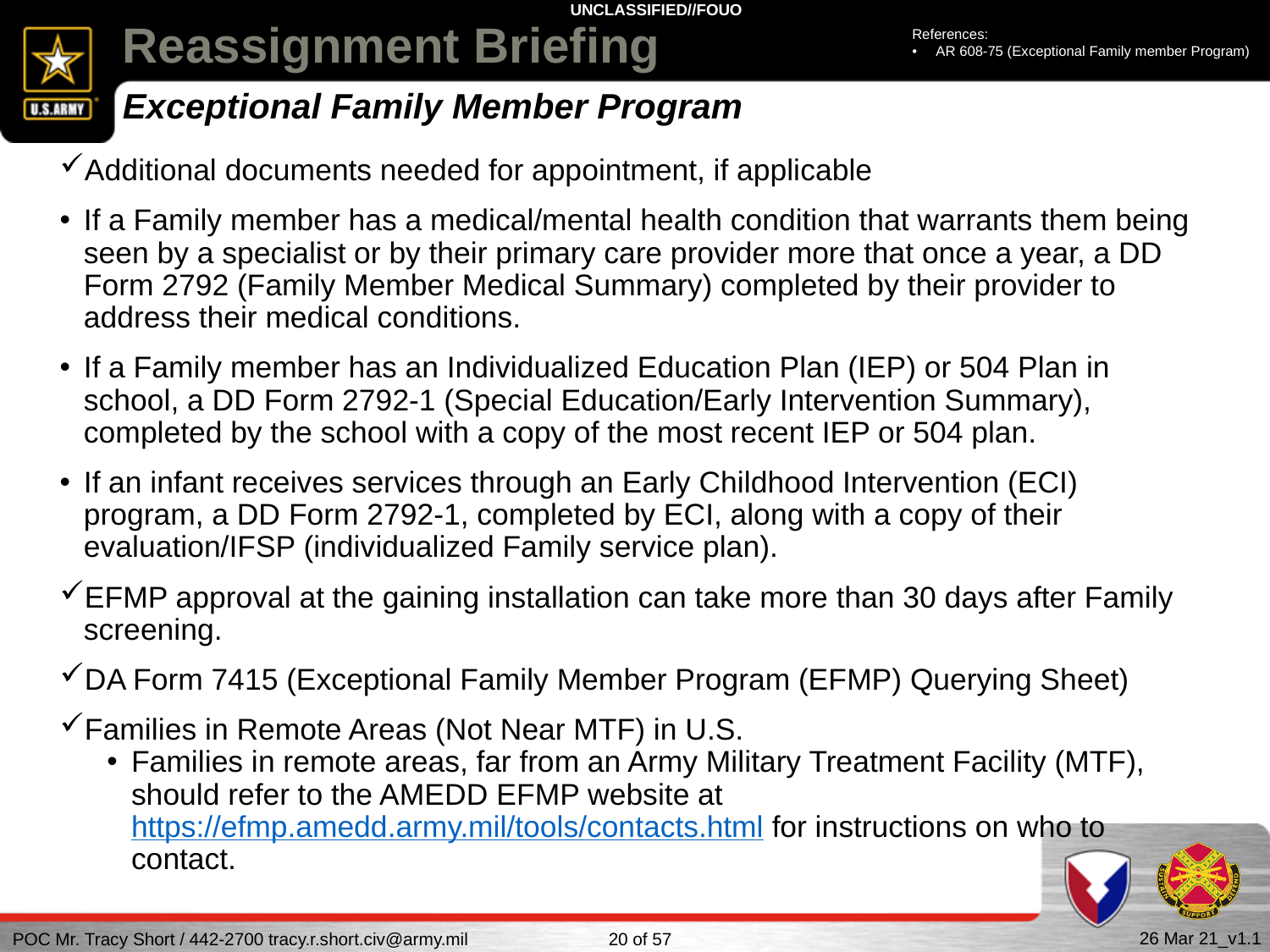

# Reassignment Briefing
References:
AR 608-75 (Exceptional Family member Program)
Exceptional Family Member Program
Additional documents needed for appointment, if applicable
If a Family member has a medical/mental health condition that warrants them being seen by a specialist or by their primary care provider more that once a year, a DD Form 2792 (Family Member Medical Summary) completed by their provider to address their medical conditions.
If a Family member has an Individualized Education Plan (IEP) or 504 Plan in school, a DD Form 2792-1 (Special Education/Early Intervention Summary), completed by the school with a copy of the most recent IEP or 504 plan.
If an infant receives services through an Early Childhood Intervention (ECI) program, a DD Form 2792-1, completed by ECI, along with a copy of their evaluation/IFSP (individualized Family service plan).
EFMP approval at the gaining installation can take more than 30 days after Family screening.
DA Form 7415 (Exceptional Family Member Program (EFMP) Querying Sheet)
Families in Remote Areas (Not Near MTF) in U.S.
Families in remote areas, far from an Army Military Treatment Facility (MTF), should refer to the AMEDD EFMP website at https://efmp.amedd.army.mil/tools/contacts.html for instructions on who to contact.